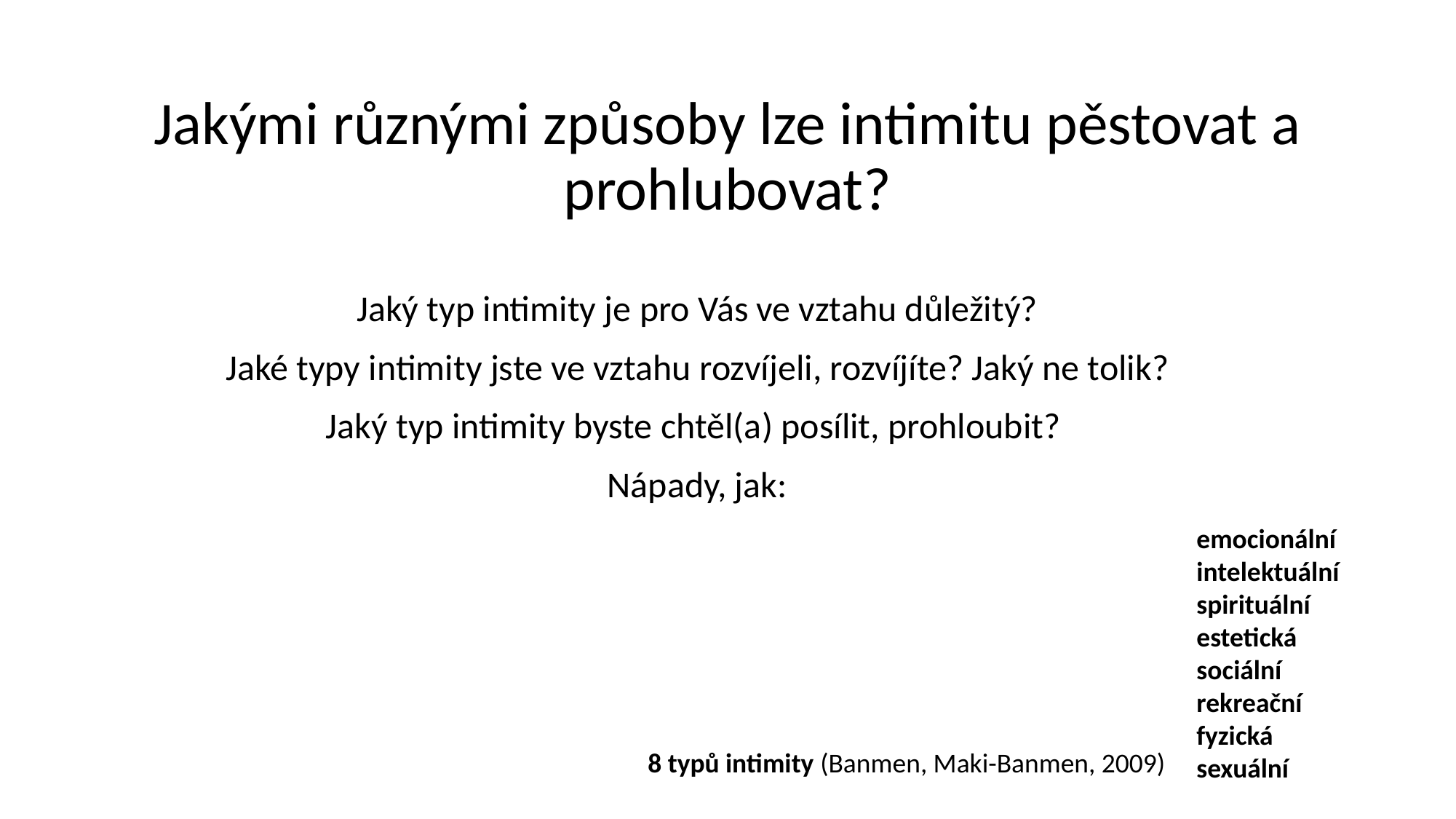

# Jakými různými způsoby lze intimitu pěstovat a prohlubovat?
Jaký typ intimity je pro Vás ve vztahu důležitý?
Jaké typy intimity jste ve vztahu rozvíjeli, rozvíjíte? Jaký ne tolik?
Jaký typ intimity byste chtěl(a) posílit, prohloubit?
Nápady, jak:
emocionální
intelektuální
spirituální
estetická
sociální
rekreační
fyzická
sexuální
8 typů intimity (Banmen, Maki-Banmen, 2009)